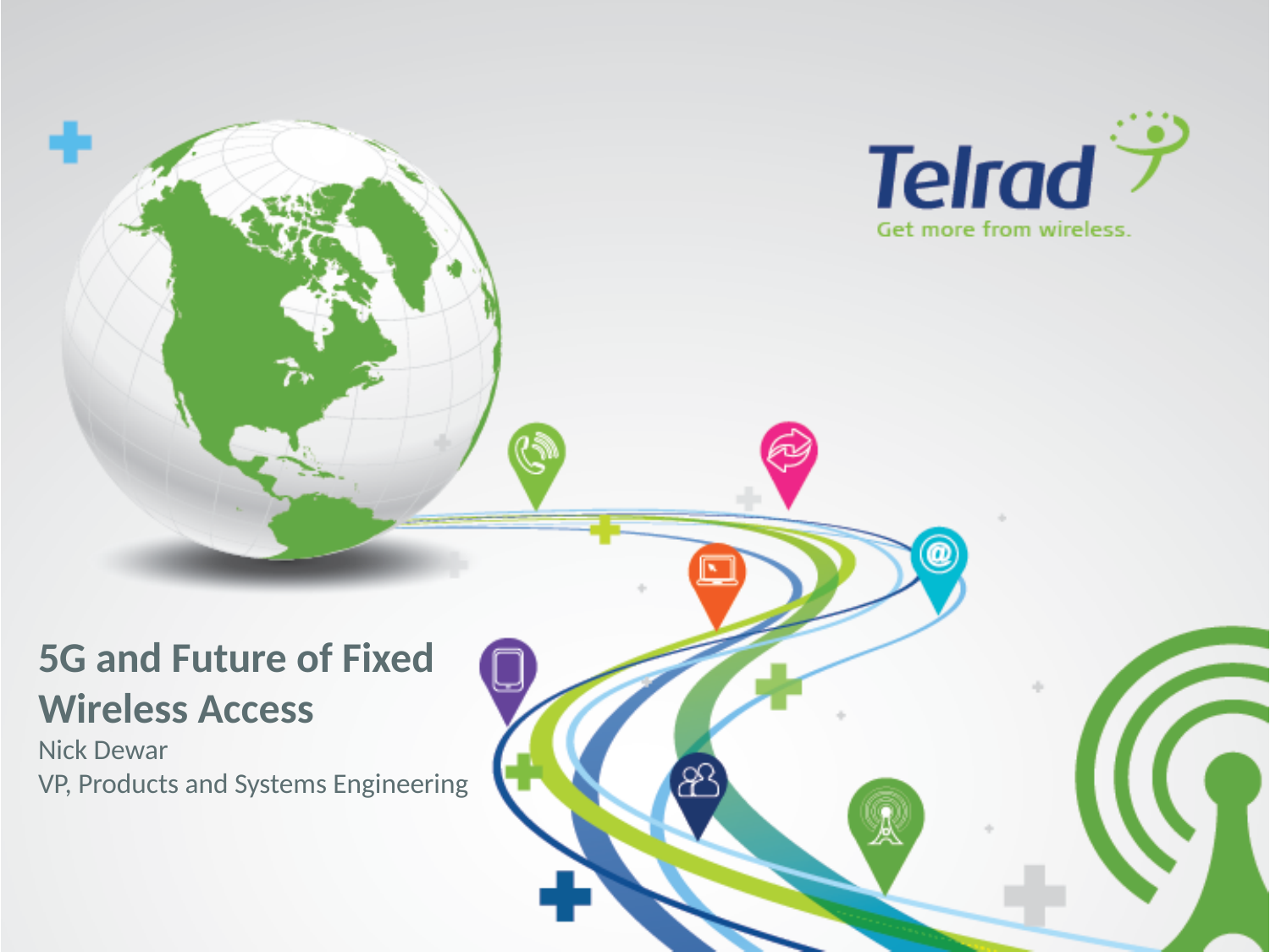

# 5G and Future of Fixed Wireless Access Nick Dewar VP, Products and Systems Engineering